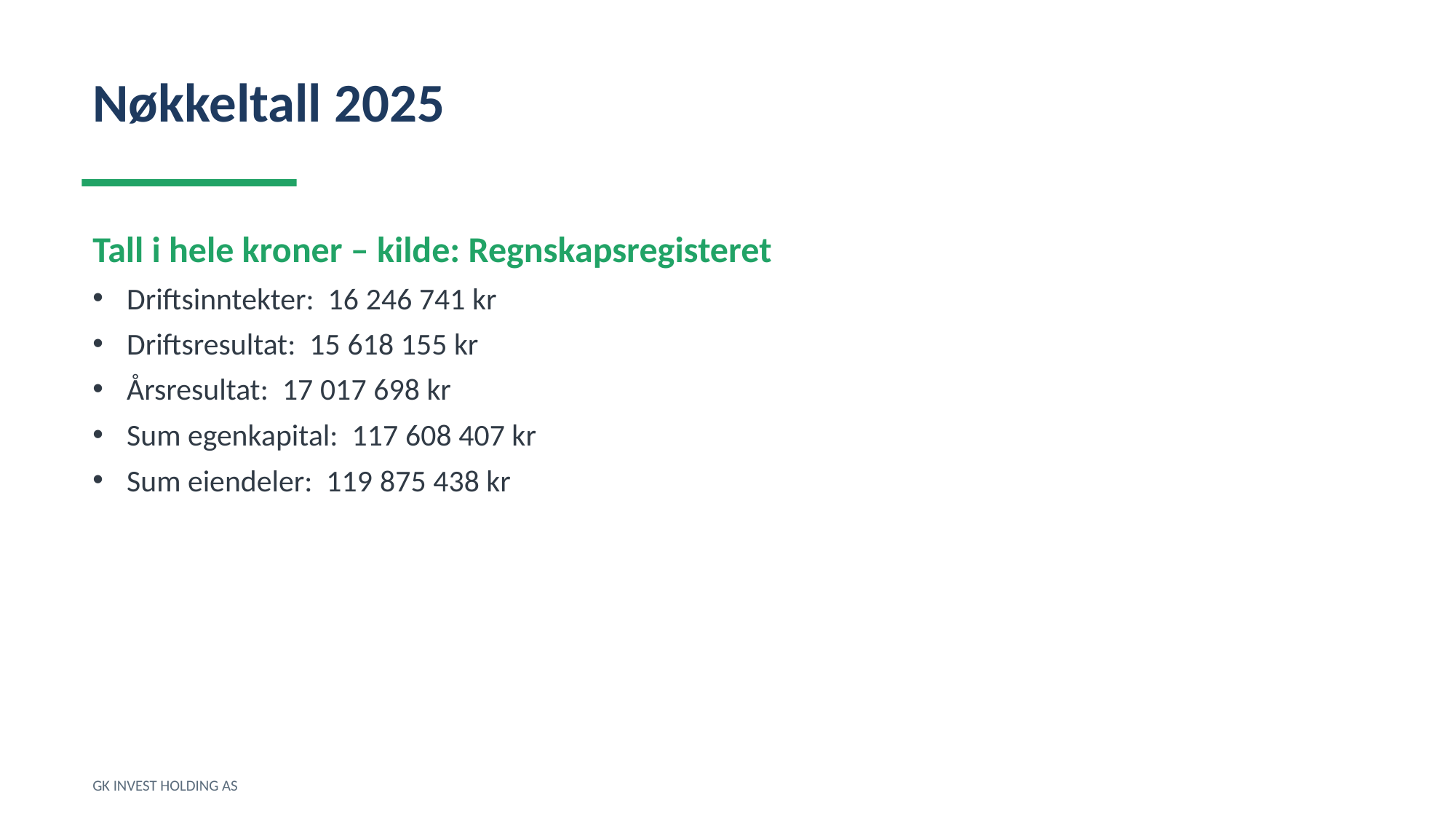

Nøkkeltall 2025

Tall i hele kroner – kilde: Regnskapsregisteret
Driftsinntekter:  16 246 741 kr
Driftsresultat:  15 618 155 kr
Årsresultat:  17 017 698 kr
Sum egenkapital:  117 608 407 kr
Sum eiendeler:  119 875 438 kr
GK INVEST HOLDING AS